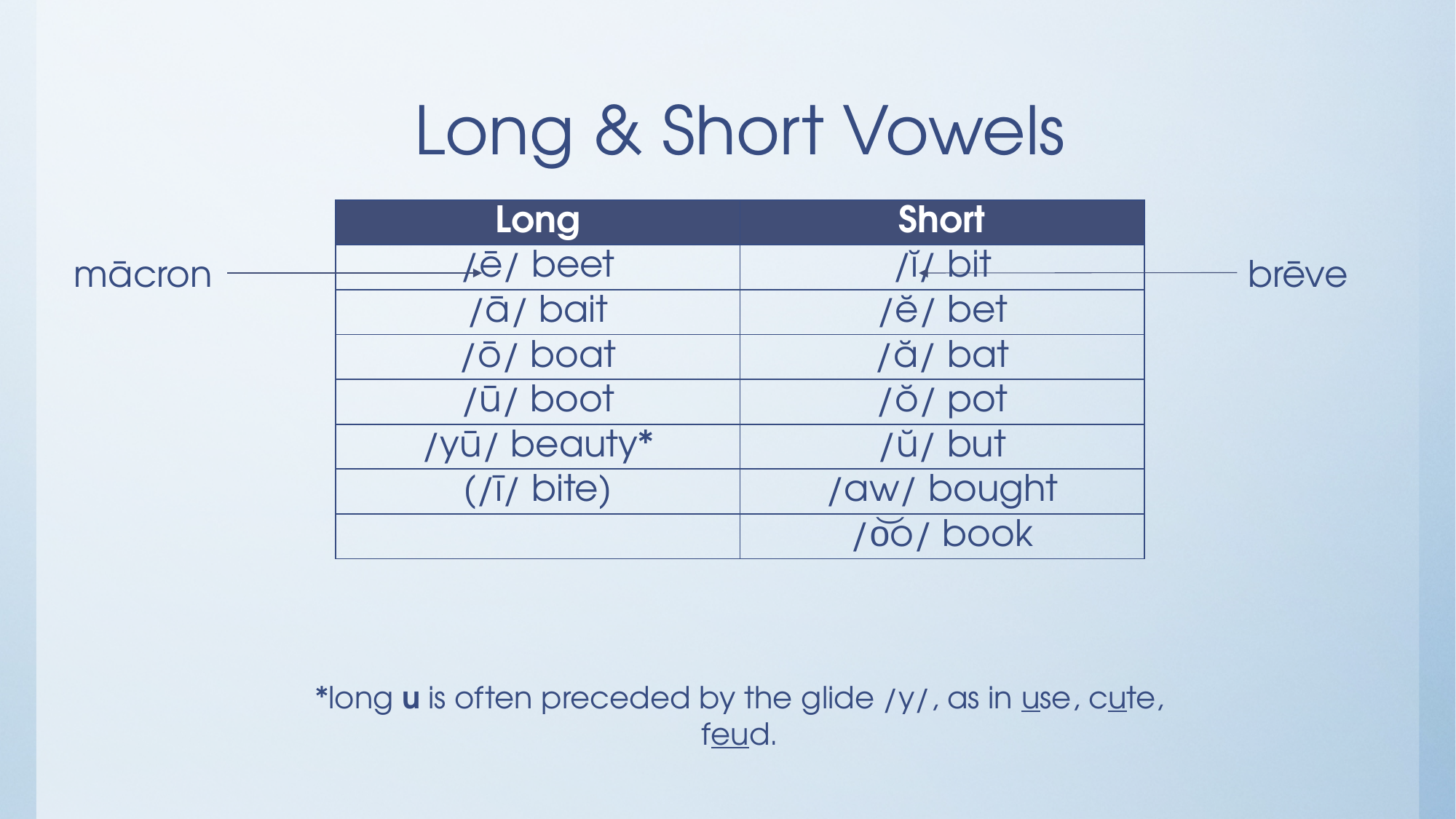

# Long & Short Vowels
| Long | Short |
| --- | --- |
| /ē/ beet | /ĭ/ bit |
| /ā/ bait | /ĕ/ bet |
| /ō/ boat | /ă/ bat |
| /ū/ boot | /ŏ/ pot |
| /yū/ beauty\* | /ŭ/ but |
| (/ī/ bite) | /aw/ bought |
|  | /o͝o/ book |
brēve
mācron
*long u is often preceded by the glide /y/, as in use, cute, feud.